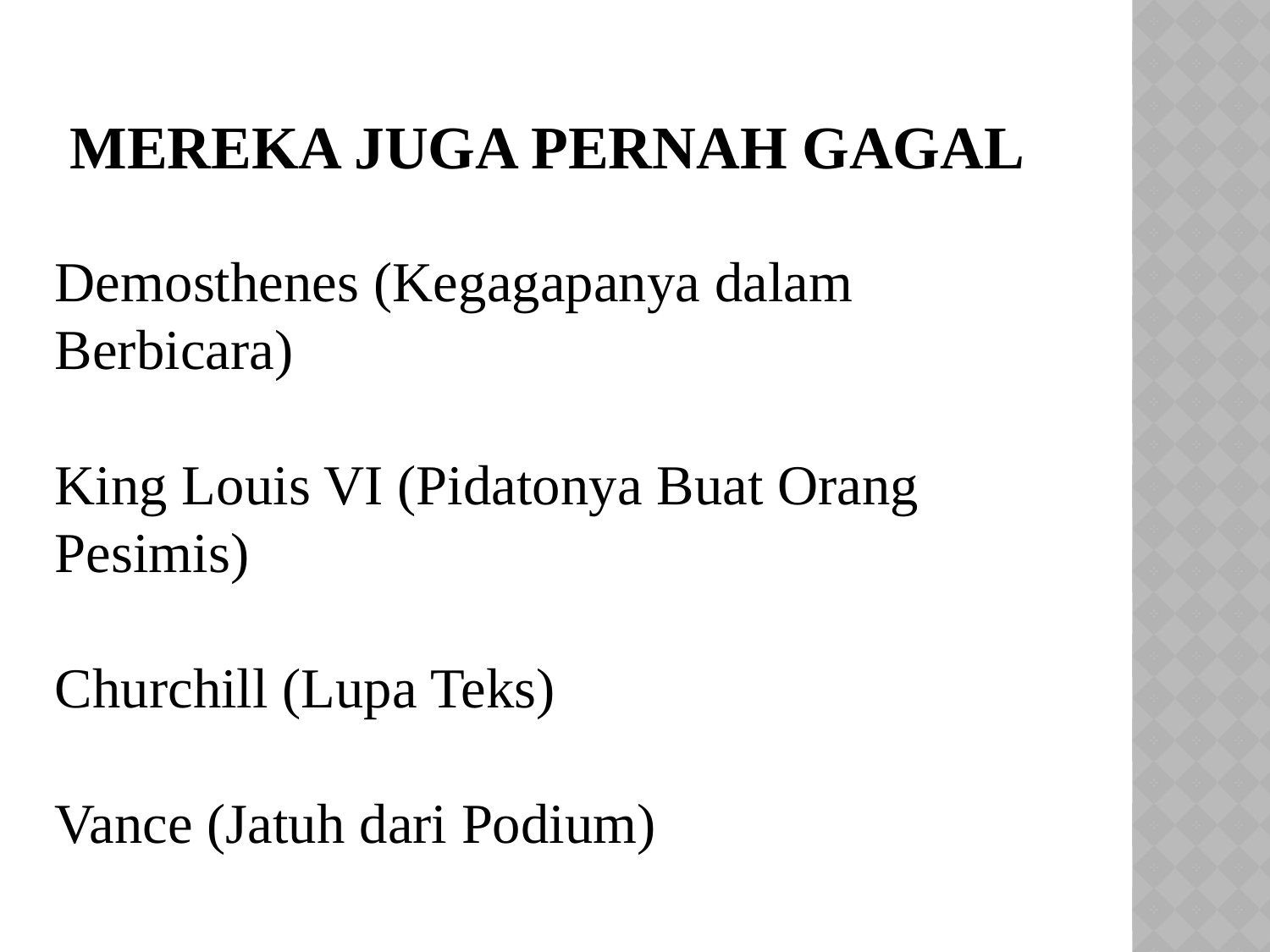

# Mereka juga Pernah Gagal

Demosthenes (Kegagapanya dalam Berbicara)

King Louis VI (Pidatonya Buat Orang Pesimis)

Churchill (Lupa Teks)

Vance (Jatuh dari Podium)